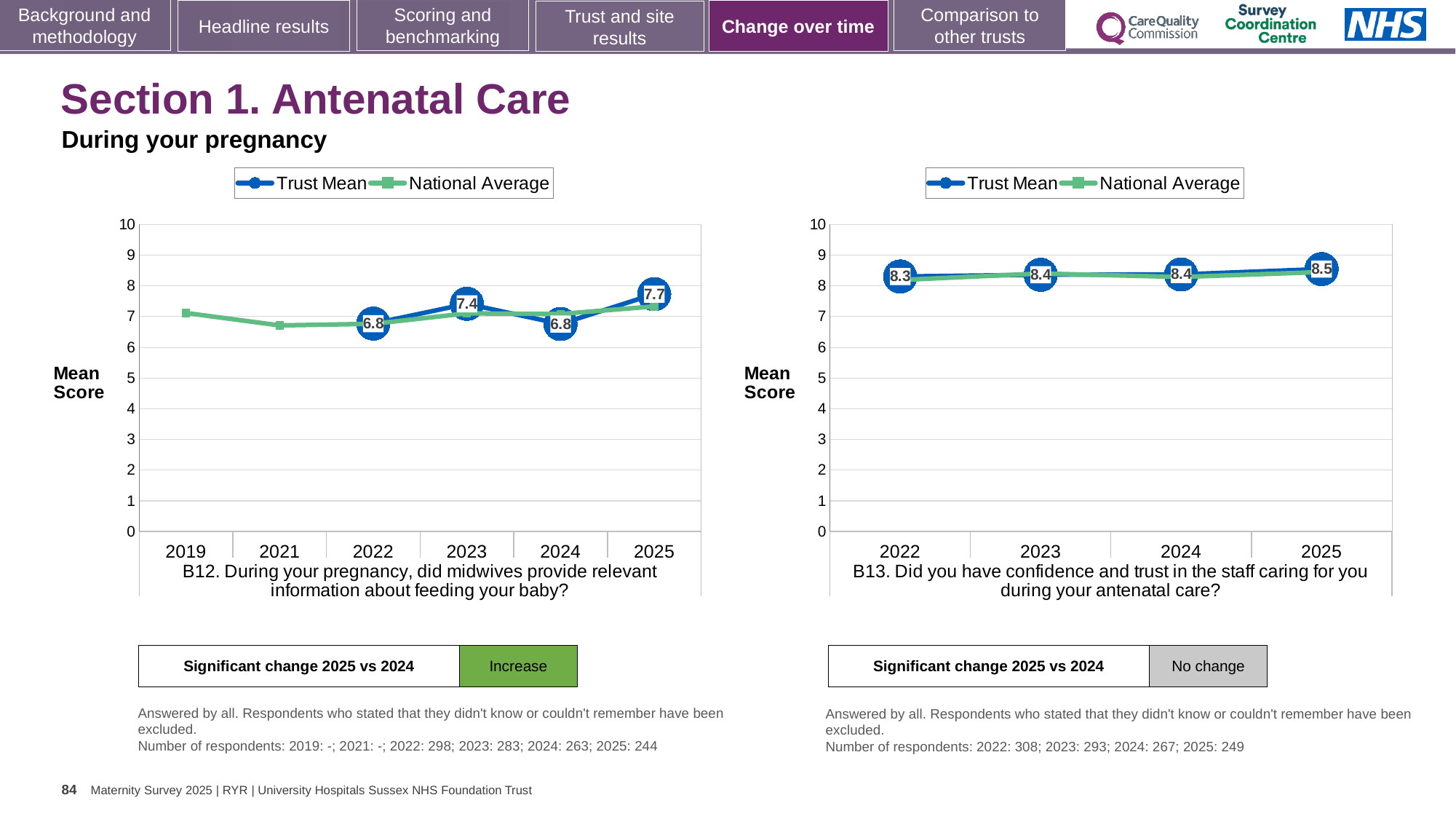

# Section 1. Antenatal Care
During your pregnancy

### Chart

| Category | Trust Mean | National Average |
|---|---|---|
| 2019 | None | 7.11590613682252 |
| 2021 | None | 6.712096009519414 |
| 2022 | 6.772067760341171 | 6.763921823097865 |
| 2023 | 7.415312105820483 | 7.103922167583505 |
| 2024 | 6.758145492322009 | 7.085004815231129 |
| 2025 | 7.730454121393875 | 7.331314827208904 |

### Chart

| Category | Trust Mean | National Average |
|---|---|---|
| 2022 | 8.304259020938579 | 8.190148194482877 |
| 2023 | 8.360758938674119 | 8.402609777939114 |
| 2024 | 8.371366959754049 | 8.288316971491675 |
| 2025 | 8.546334459186408 | 8.449689325432477 |
| Significant change 2025 vs 2024 | Increase |
| --- | --- |
| Significant change 2025 vs 2024 | No change |
| --- | --- |
Answered by all. Respondents who stated that they didn't know or couldn't remember have been excluded.
Number of respondents: 2019: -; 2021: -; 2022: 298; 2023: 283; 2024: 263; 2025: 244
Answered by all. Respondents who stated that they didn't know or couldn't remember have been excluded.
Number of respondents: 2022: 308; 2023: 293; 2024: 267; 2025: 249
84